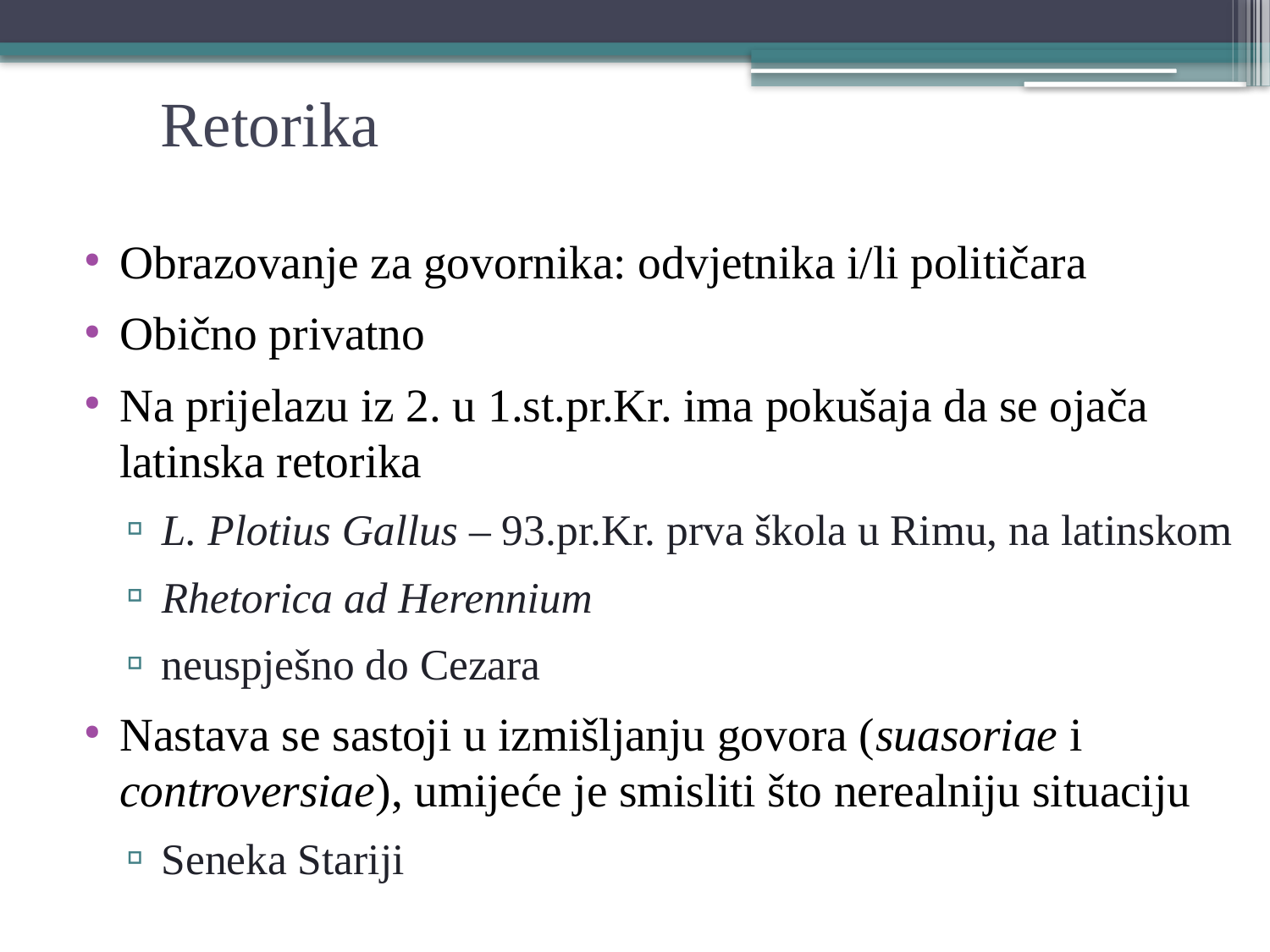

# Retorika
Obrazovanje za govornika: odvjetnika i/li političara
Obično privatno
Na prijelazu iz 2. u 1.st.pr.Kr. ima pokušaja da se ojača latinska retorika
L. Plotius Gallus – 93.pr.Kr. prva škola u Rimu, na latinskom
Rhetorica ad Herennium
neuspješno do Cezara
Nastava se sastoji u izmišljanju govora (suasoriae i controversiae), umijeće je smisliti što nerealniju situaciju
Seneka Stariji